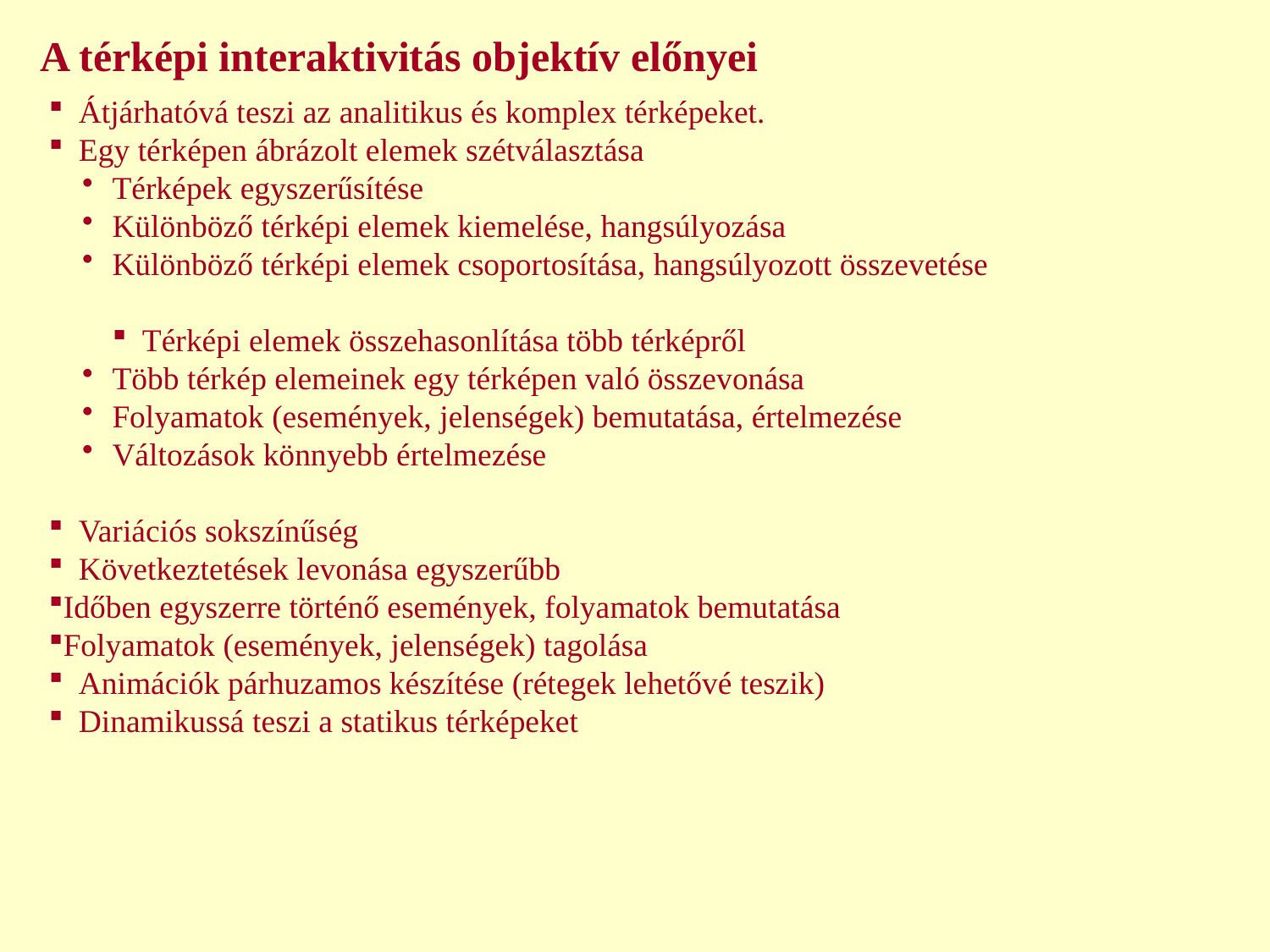

A térképi interaktivitás objektív előnyei
Átjárhatóvá teszi az analitikus és komplex térképeket.
Egy térképen ábrázolt elemek szétválasztása
Térképek egyszerűsítése
Különböző térképi elemek kiemelése, hangsúlyozása
Különböző térképi elemek csoportosítása, hangsúlyozott összevetése

Térképi elemek összehasonlítása több térképről
Több térkép elemeinek egy térképen való összevonása
Folyamatok (események, jelenségek) bemutatása, értelmezése
Változások könnyebb értelmezése

Variációs sokszínűség
Következtetések levonása egyszerűbb
Időben egyszerre történő események, folyamatok bemutatása
Folyamatok (események, jelenségek) tagolása
Animációk párhuzamos készítése (rétegek lehetővé teszik)
Dinamikussá teszi a statikus térképeket